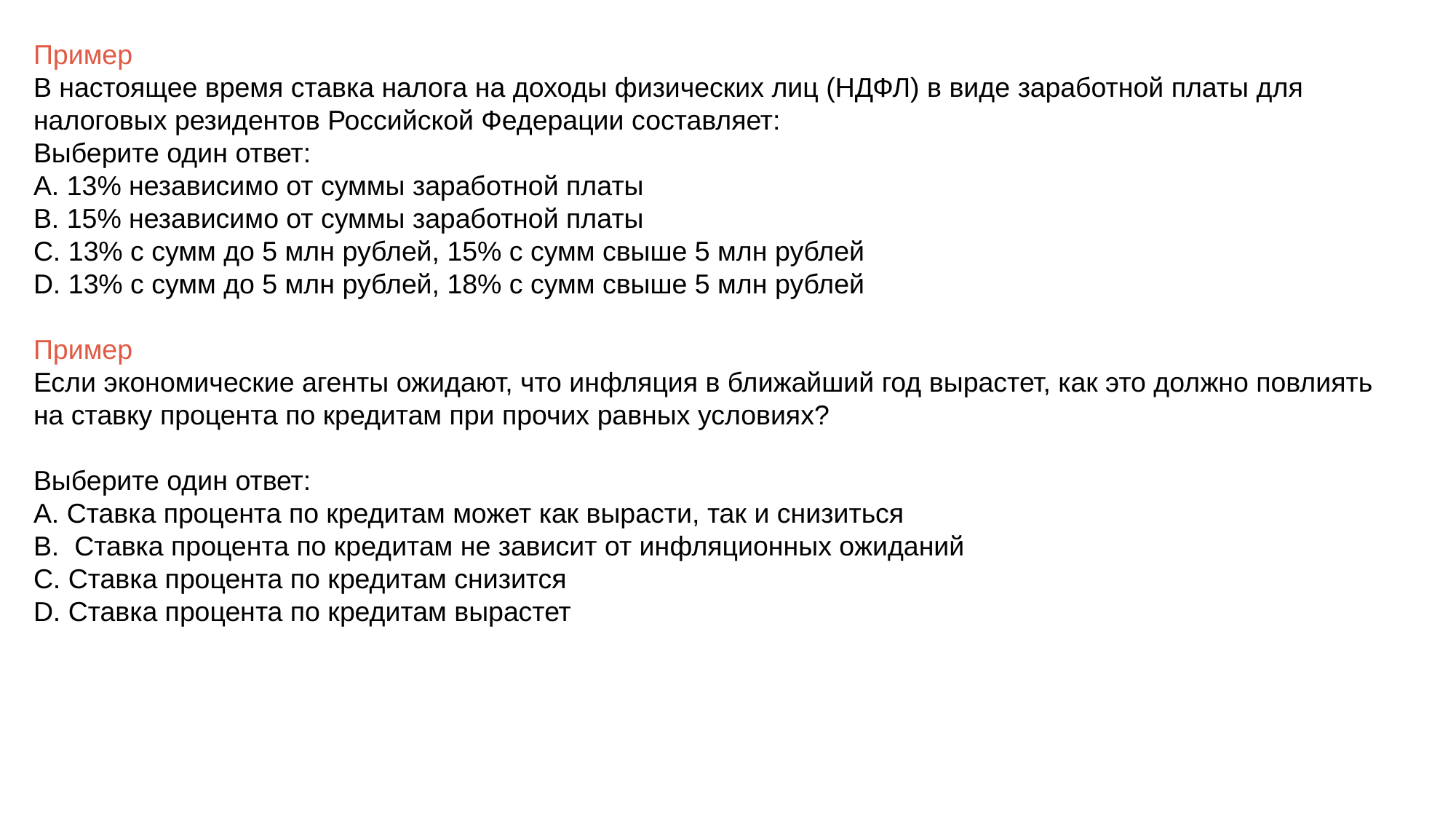

Пример
В настоящее время ставка налога на доходы физических лиц (НДФЛ) в виде заработной платы для налоговых резидентов Российской Федерации составляет:
Выберите один ответ:
A. 13% независимо от суммы заработной платы
B. 15% независимо от суммы заработной платы
C. 13% с сумм до 5 млн рублей, 15% с сумм свыше 5 млн рублей
D. 13% с сумм до 5 млн рублей, 18% с сумм свыше 5 млн рублей

Пример
Если экономические агенты ожидают, что инфляция в ближайший год вырастет, как это должно повлиять на ставку процента по кредитам при прочих равных условиях?

Выберите один ответ:
A. Ставка процента по кредитам может как вырасти, так и снизиться
B.  Ставка процента по кредитам не зависит от инфляционных ожиданий
C. Ставка процента по кредитам снизится
D. Ставка процента по кредитам вырастет